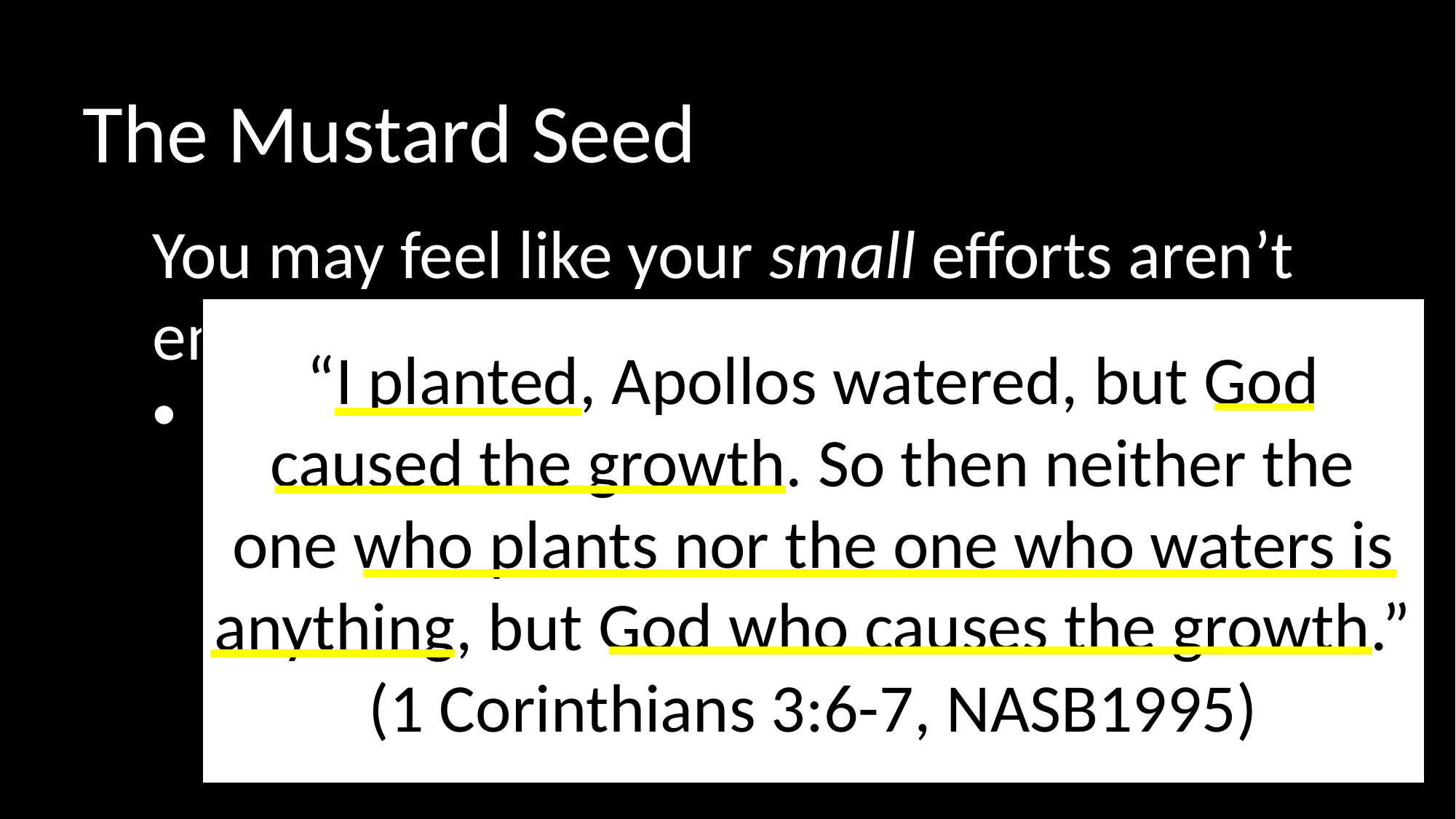

The Mustard Seed
You may feel like your small efforts aren’t enough…
You never know what your efforts may yield
“I planted, Apollos watered, but God caused the growth. So then neither the one who plants nor the one who waters is anything, but God who causes the growth.”
(1 Corinthians 3:6-7, NASB1995)